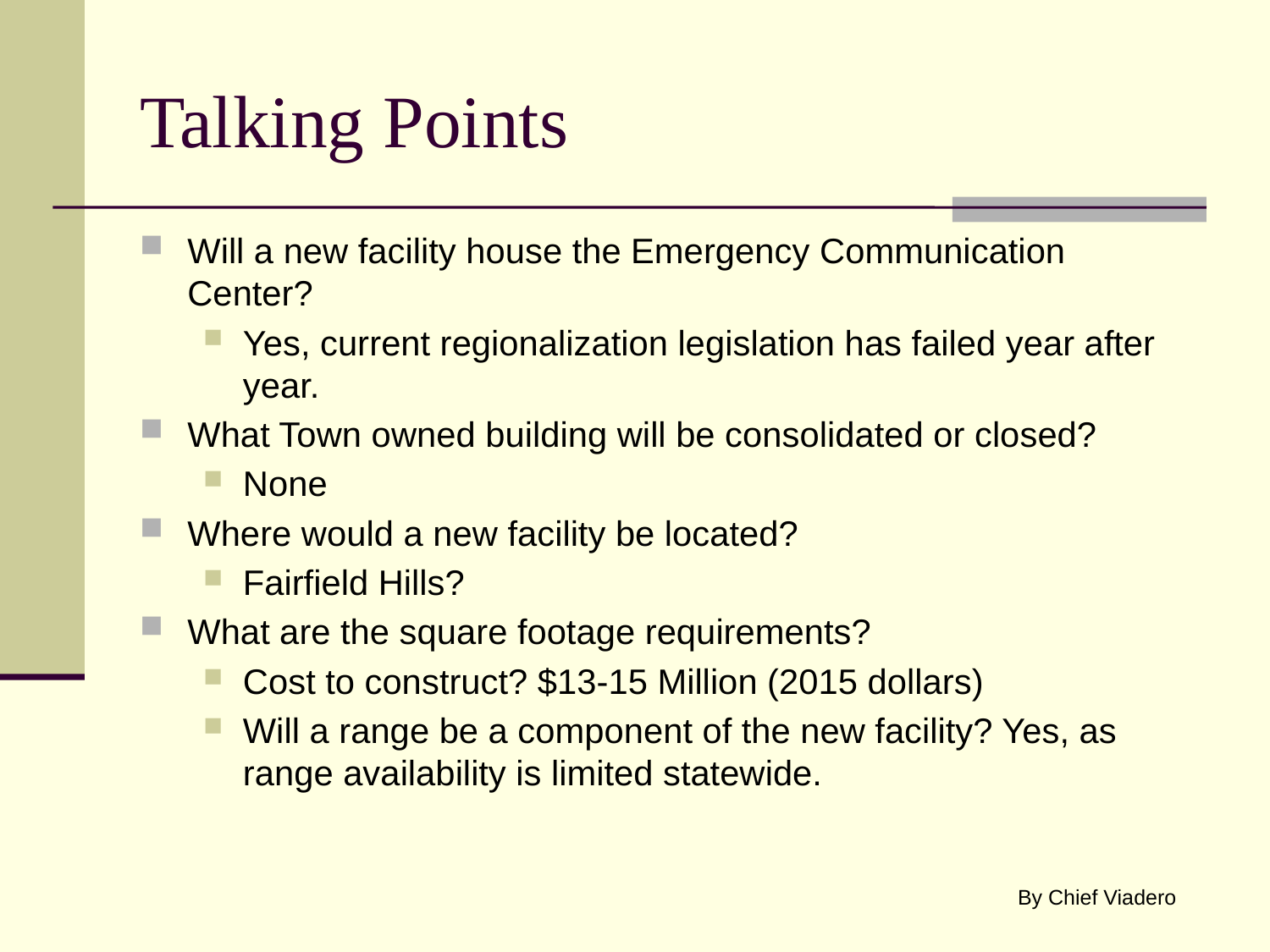

# Talking Points
Will a new facility house the Emergency Communication Center?
Yes, current regionalization legislation has failed year after year.
What Town owned building will be consolidated or closed?
None
Where would a new facility be located?
Fairfield Hills?
What are the square footage requirements?
Cost to construct? $13-15 Million (2015 dollars)
Will a range be a component of the new facility? Yes, as range availability is limited statewide.
By Chief Viadero